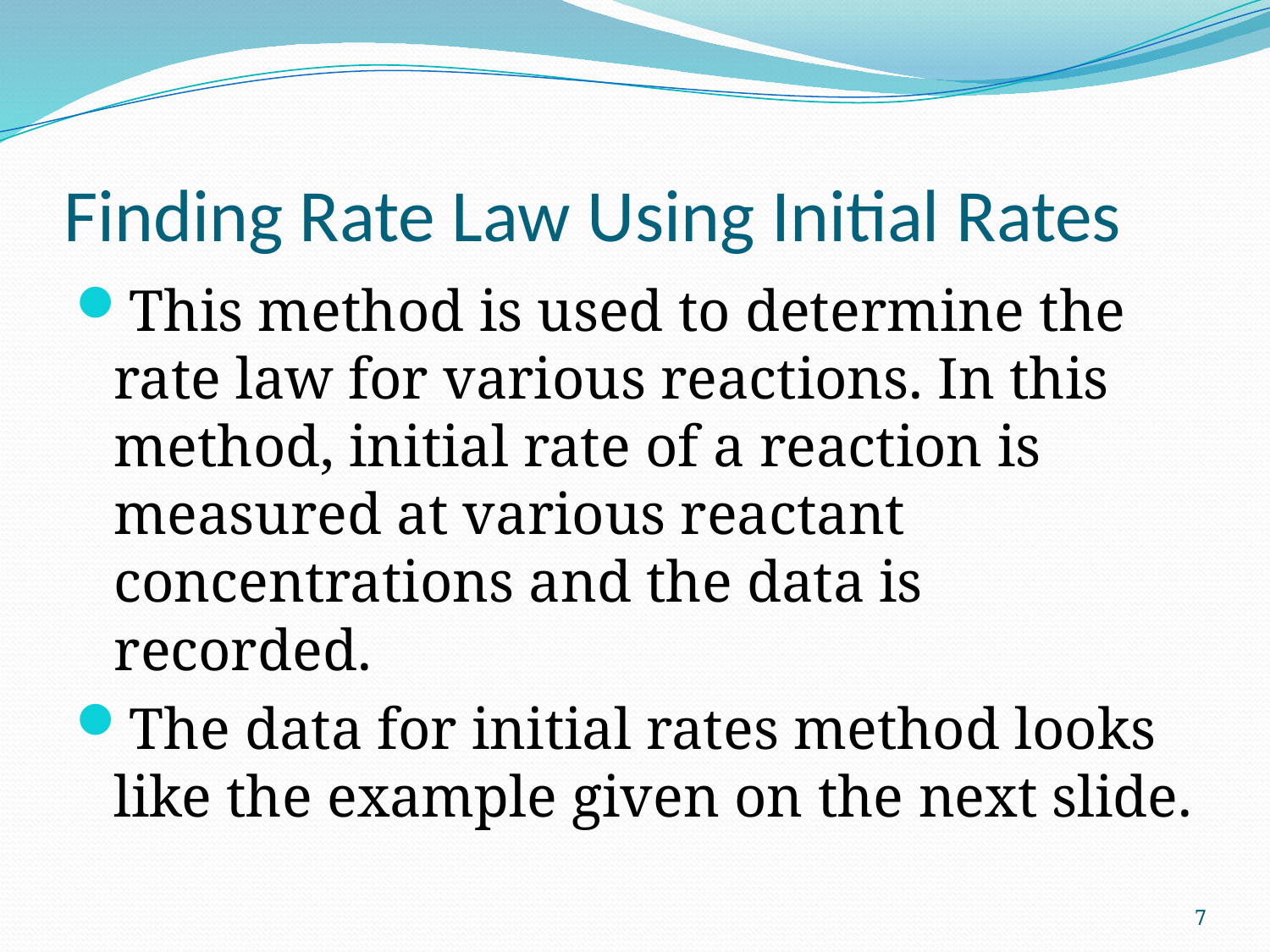

# Finding Rate Law Using Initial Rates
This method is used to determine the rate law for various reactions. In this method, initial rate of a reaction is measured at various reactant concentrations and the data is recorded.
The data for initial rates method looks like the example given on the next slide.
7